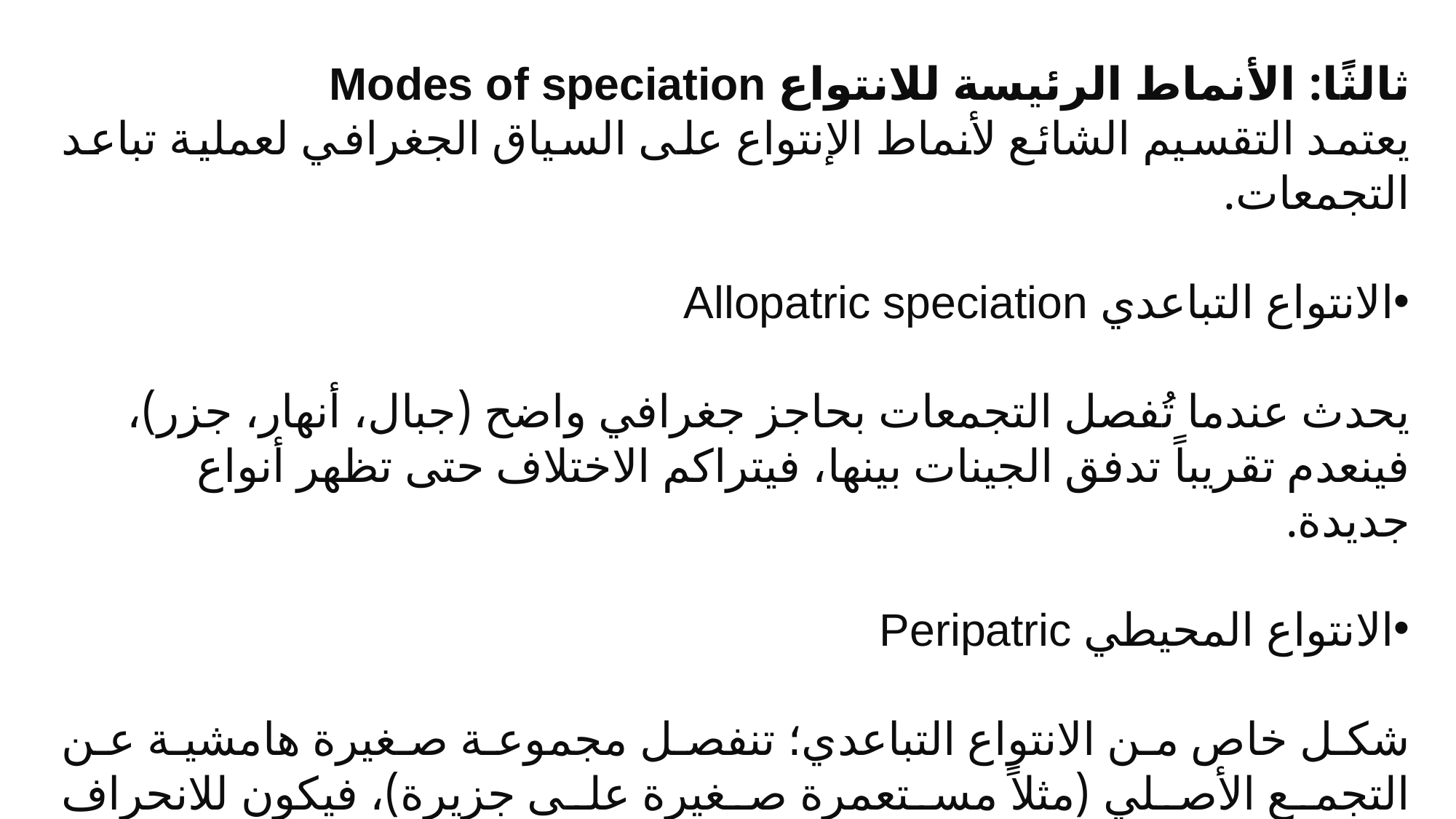

ثالثًا: الأنماط الرئيسة للانتواع Modes of speciation
يعتمد التقسيم الشائع لأنماط الإنتواع على السياق الجغرافي لعملية تباعد التجمعات.

الانتواع التباعدي Allopatric speciation
يحدث عندما تُفصل التجمعات بحاجز جغرافي واضح (جبال، أنهار، جزر)، فينعدم تقريباً تدفق الجينات بينها، فيتراكم الاختلاف حتى تظهر أنواع جديدة.

الانتواع المحيطي Peripatric
شكل خاص من الانتواع التباعدي؛ تنفصل مجموعة صغيرة هامشية عن التجمع الأصلي (مثلاً مستعمرة صغيرة على جزيرة)، فيكون للانحراف الجيني دور كبير في اختلافها السريع ثم انتواعها.